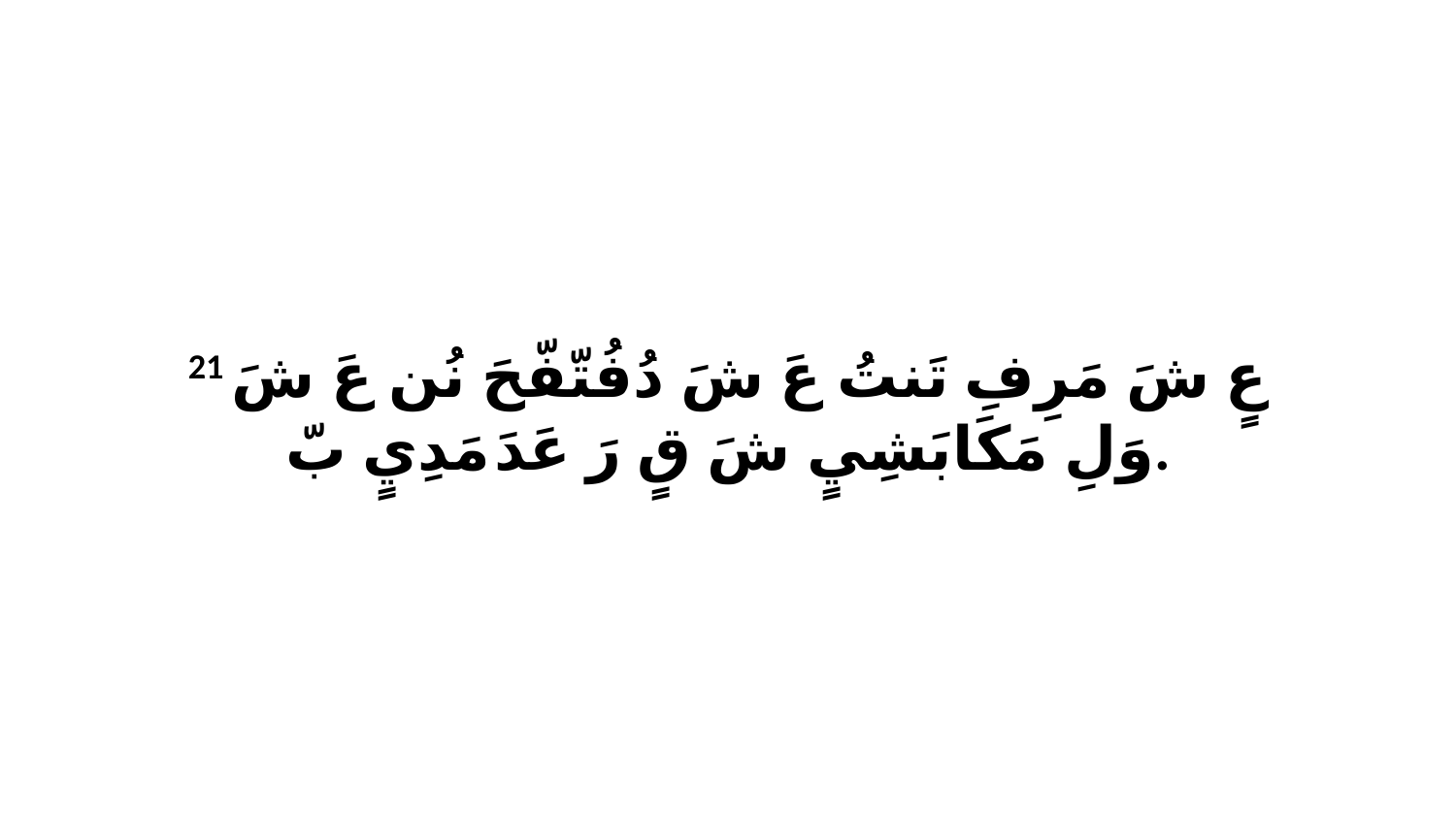

21 عٍ شَ مَرِفِ تَنتُ عَ شَ دُفُتّفّحَ نُن عَ شَ وَلِ مَكَابَشِيٍ شَ قٍ رَ عَدَ مَدِيٍ بّ.